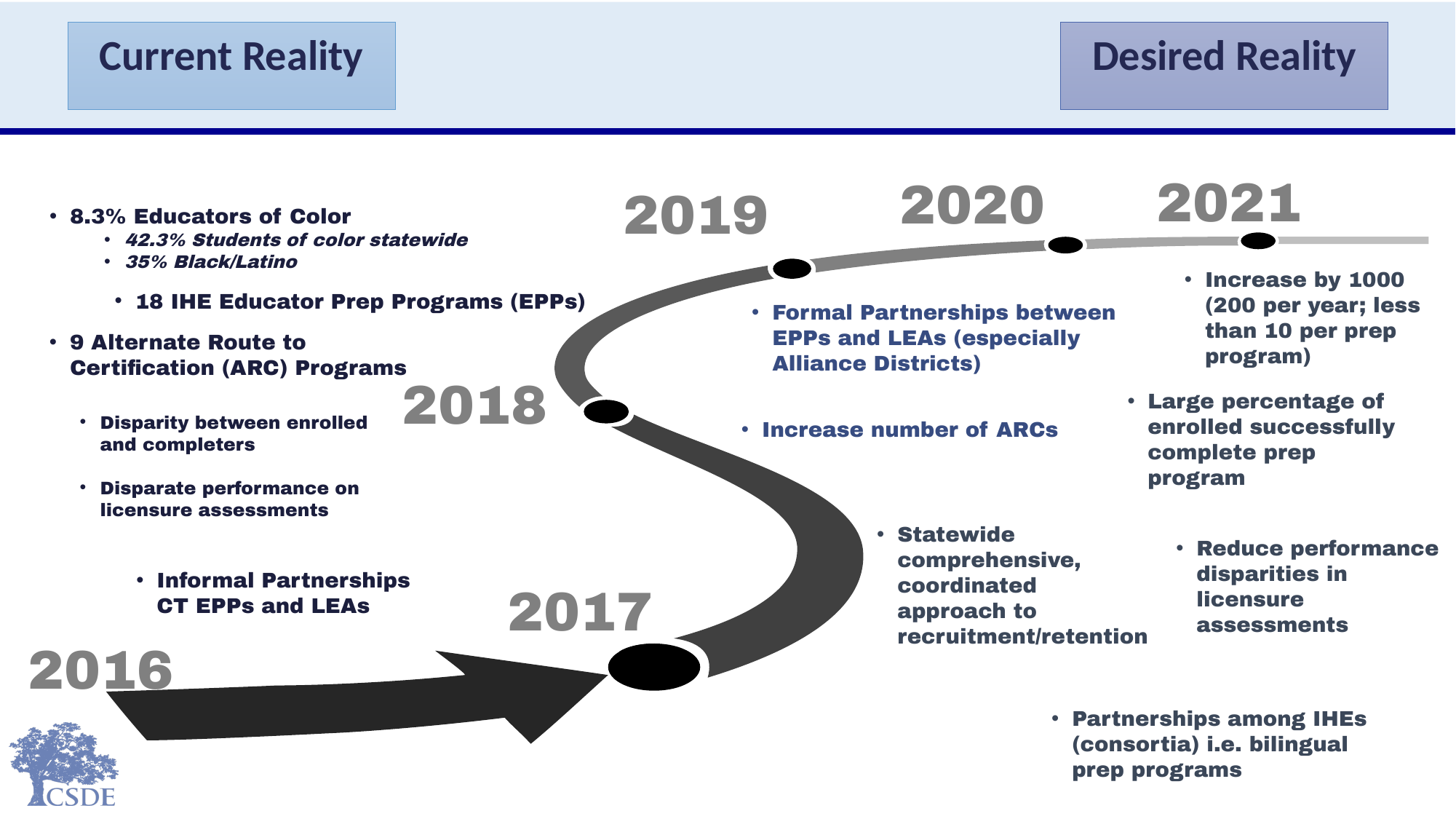

Current Reality
Desired Reality
2021
2020
2019
8.3% Educators of Color
42.3% Students of color statewide
35% Black/Latino

Increase by 1000 (200 per year; less than 10 per prep program)
18 IHE Educator Prep Programs (EPPs)
Formal Partnerships between EPPs and LEAs (especially Alliance Districts)
9 Alternate Route to Certification (ARC) Programs
2018
Large percentage of enrolled successfully complete prep program
Disparity between enrolled and completers

Disparate performance on licensure assessments
Increase number of ARCs

Informal Partnerships  CT EPPs and LEAs
Statewide comprehensive, coordinated approach to recruitment/retention
Reduce performance disparities in licensure assessments
2017
2016
Partnerships among IHEs (consortia) i.e. bilingual prep programs